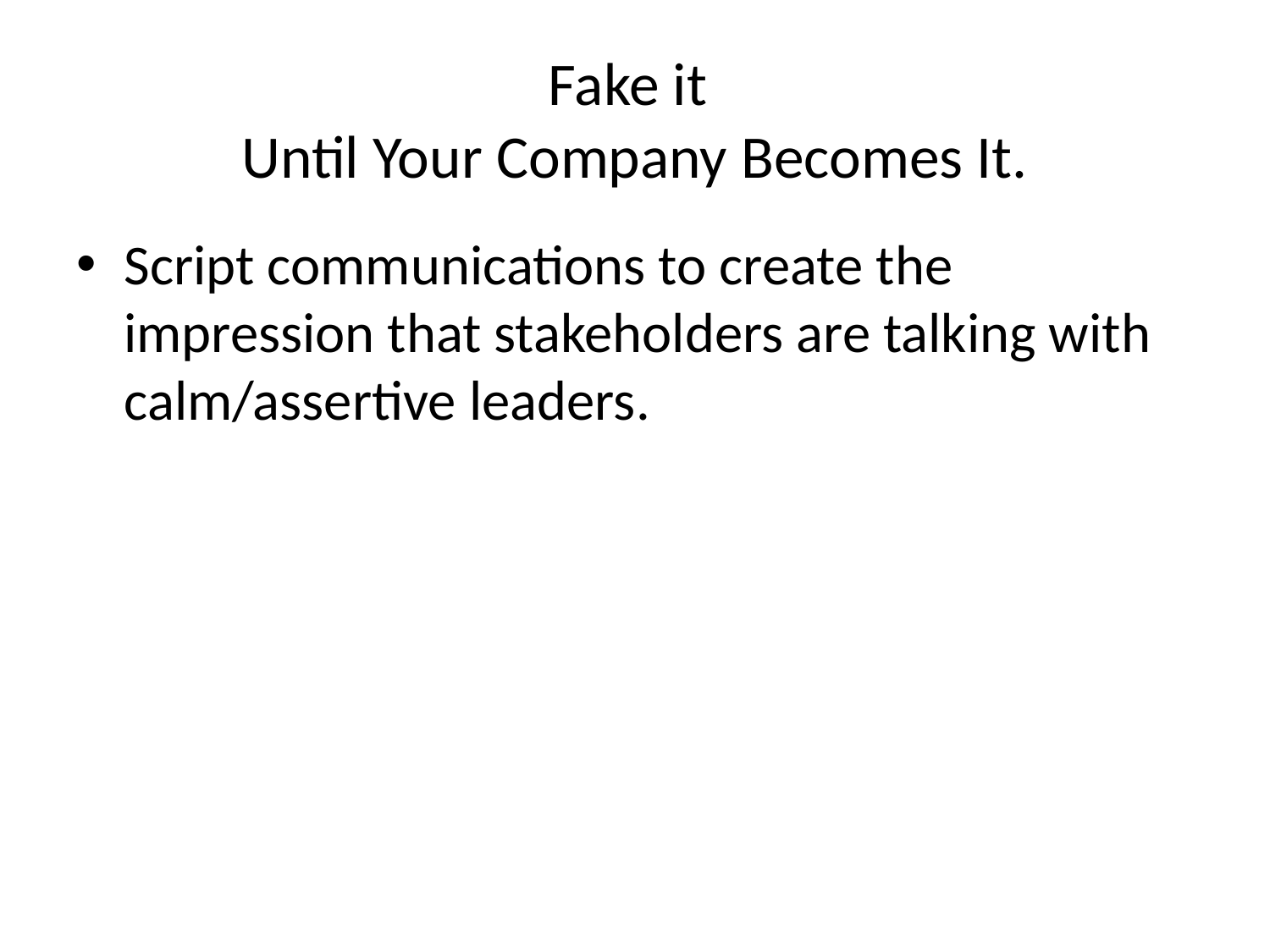

# Fake it Until Your Company Becomes It.
Script communications to create the impression that stakeholders are talking with calm/assertive leaders.